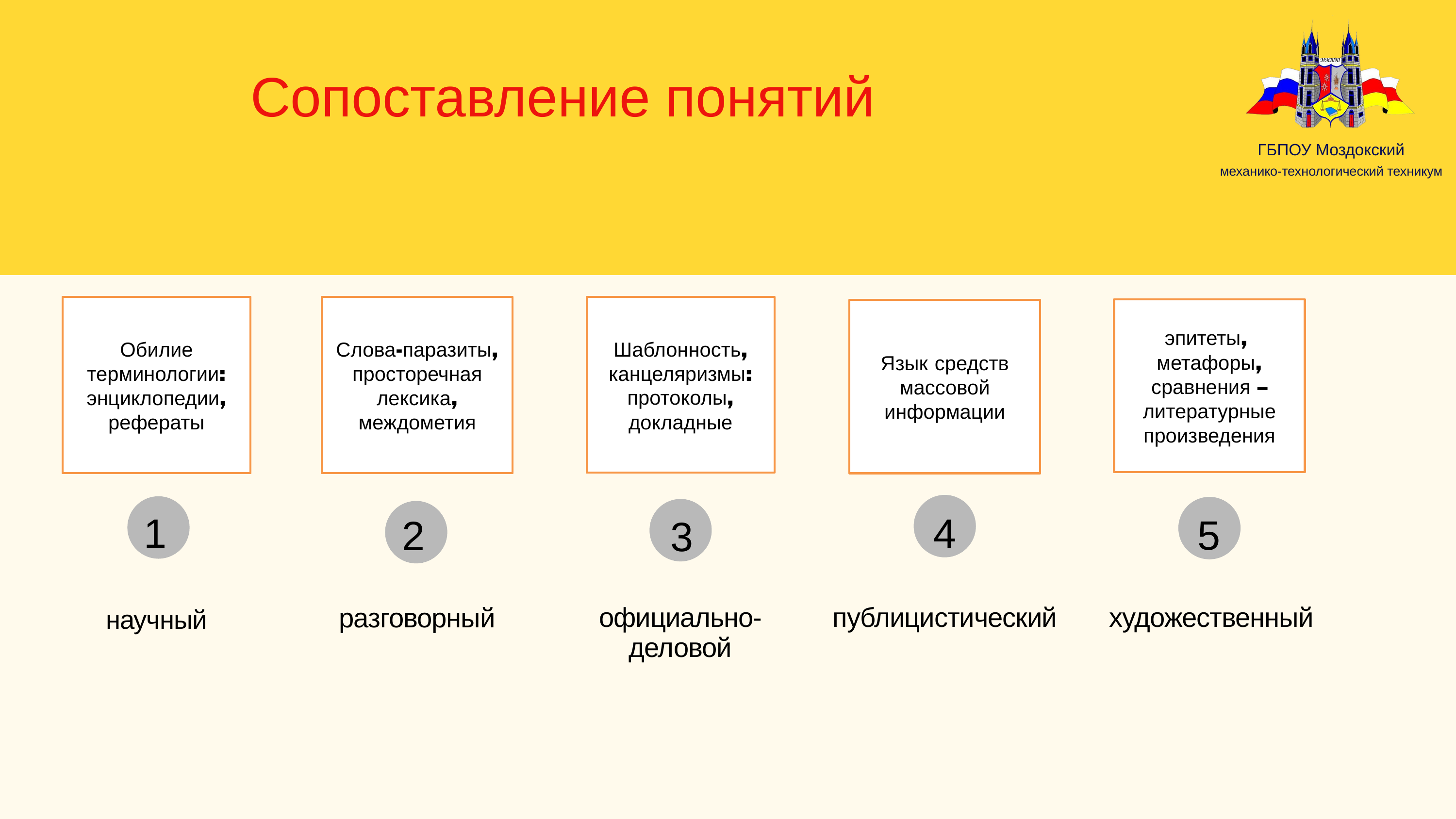

ГБПОУ Моздокский
механико-технологический техникум
          Сопоставление понятий

Обилие терминологии: энциклопедии, рефераты
Слова-паразиты, просторечная лексика, междометия
Шаблонность, канцеляризмы: протоколы, докладные
эпитеты,  метафоры, сравнения – литературные произведения
Язык средств массовой информации
1
4

5
3

2

художественный
официально-деловой
публицистический
разговорный
научный